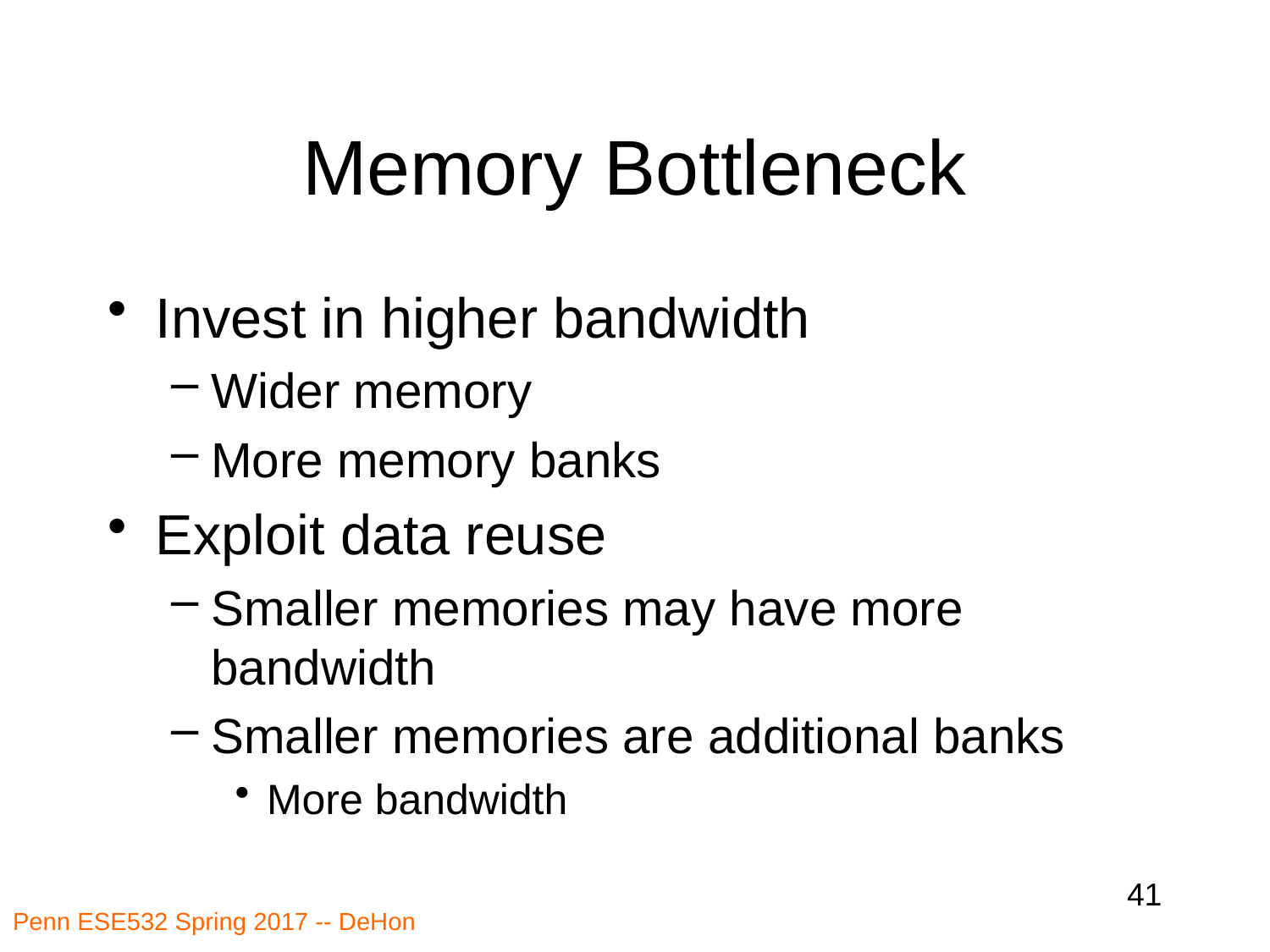

# Memory Bottleneck
Invest in higher bandwidth
Wider memory
More memory banks
Exploit data reuse
Smaller memories may have more bandwidth
Smaller memories are additional banks
More bandwidth
41
Penn ESE532 Spring 2017 -- DeHon